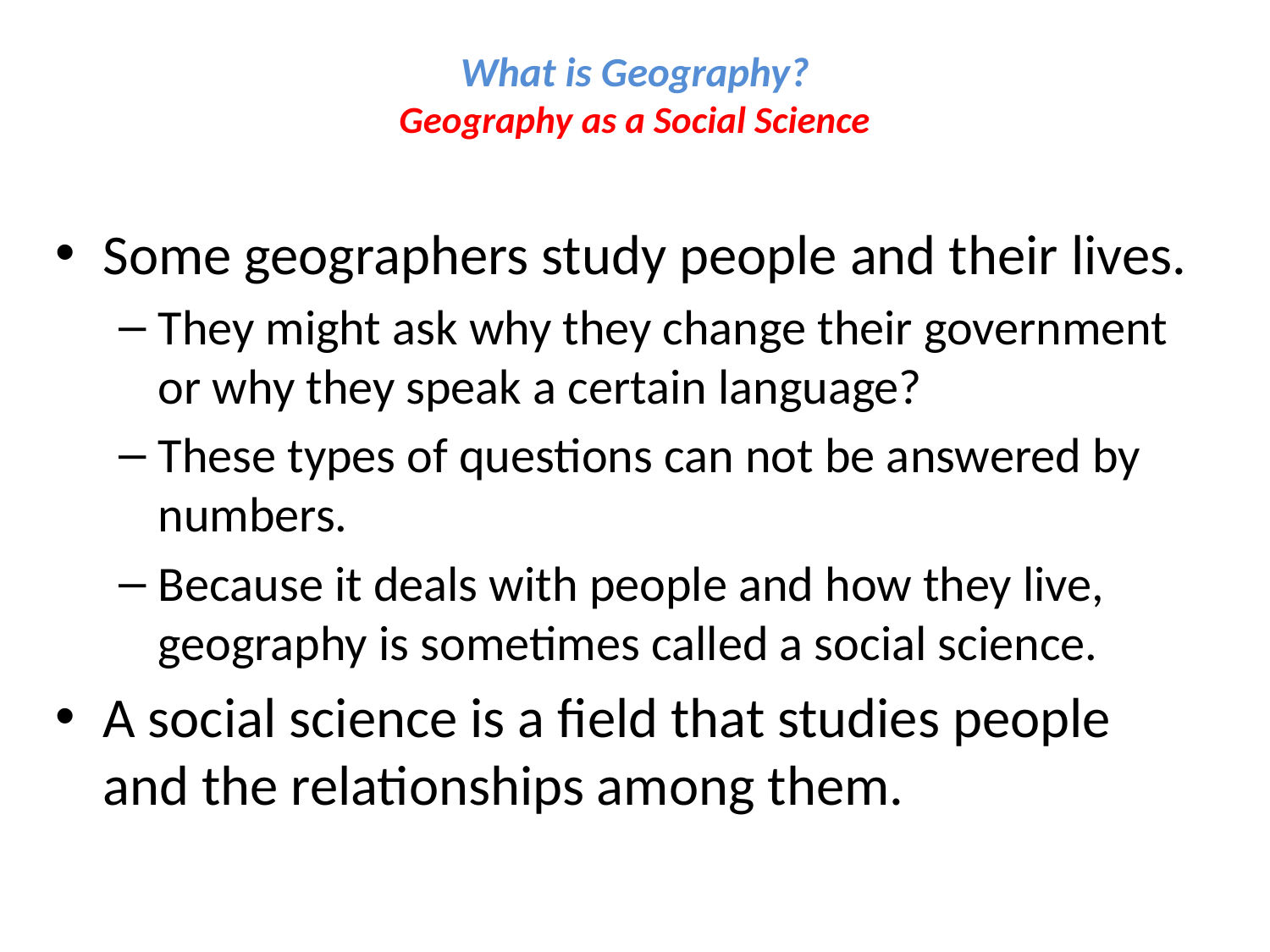

# What is Geography? Geography as a Social Science
Some geographers study people and their lives.
They might ask why they change their government or why they speak a certain language?
These types of questions can not be answered by numbers.
Because it deals with people and how they live, geography is sometimes called a social science.
A social science is a field that studies people and the relationships among them.